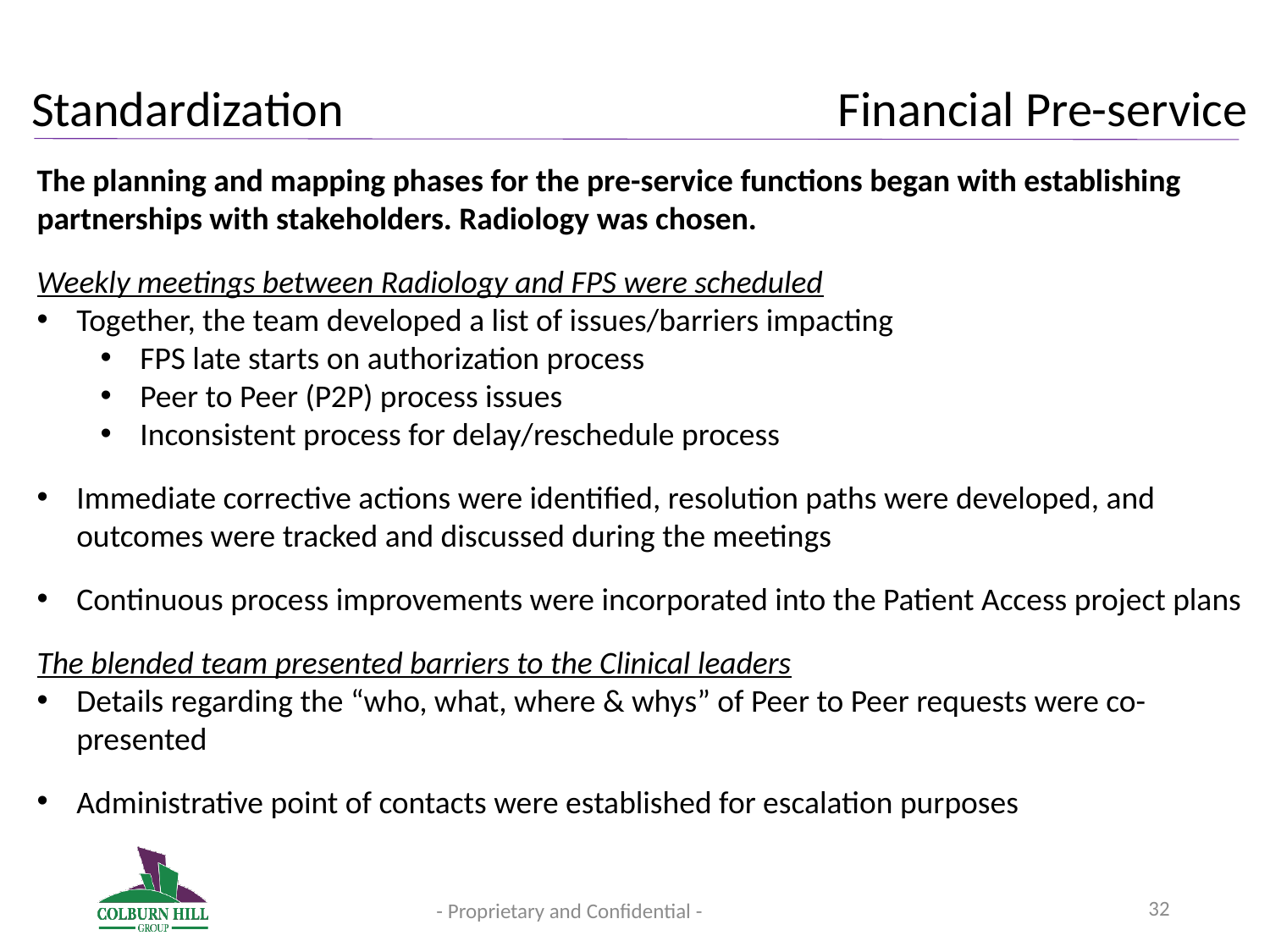

# Standardization 				    Financial Pre-service
The planning and mapping phases for the pre-service functions began with establishing
partnerships with stakeholders. Radiology was chosen.

Weekly meetings between Radiology and FPS were scheduled
Together, the team developed a list of issues/barriers impacting
FPS late starts on authorization process
Peer to Peer (P2P) process issues
Inconsistent process for delay/reschedule process

Immediate corrective actions were identified, resolution paths were developed, and outcomes were tracked and discussed during the meetings

Continuous process improvements were incorporated into the Patient Access project plans

The blended team presented barriers to the Clinical leaders
Details regarding the “who, what, where & whys” of Peer to Peer requests were co-presented

Administrative point of contacts were established for escalation purposes

32
- Proprietary and Confidential -